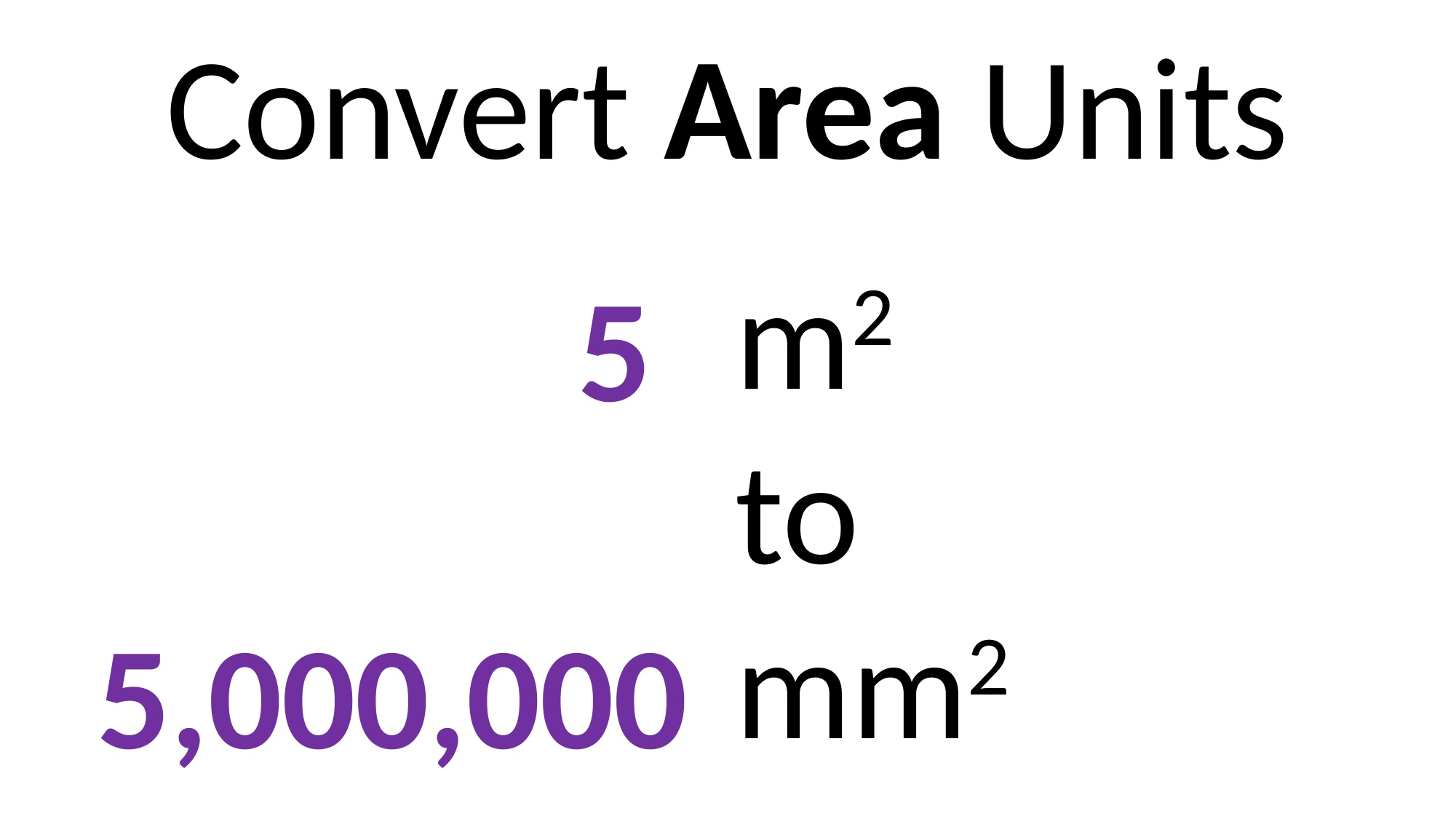

Convert Area Units
m2
to
mm2
5
5,000,000